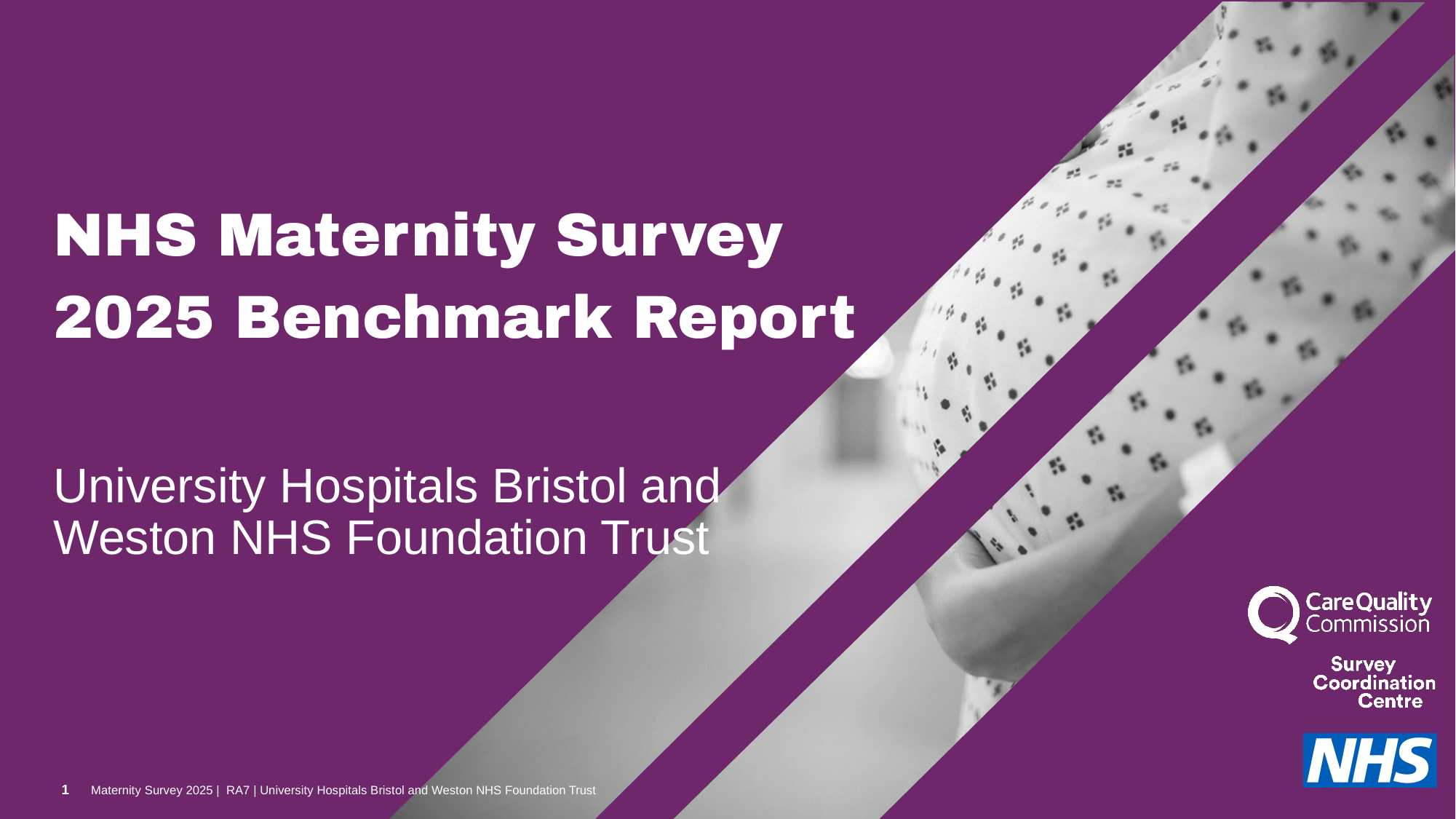

NHS Maternity Survey 2025 Benchmark Report
# University Hospitals Bristol and Weston NHS Foundation Trust
1